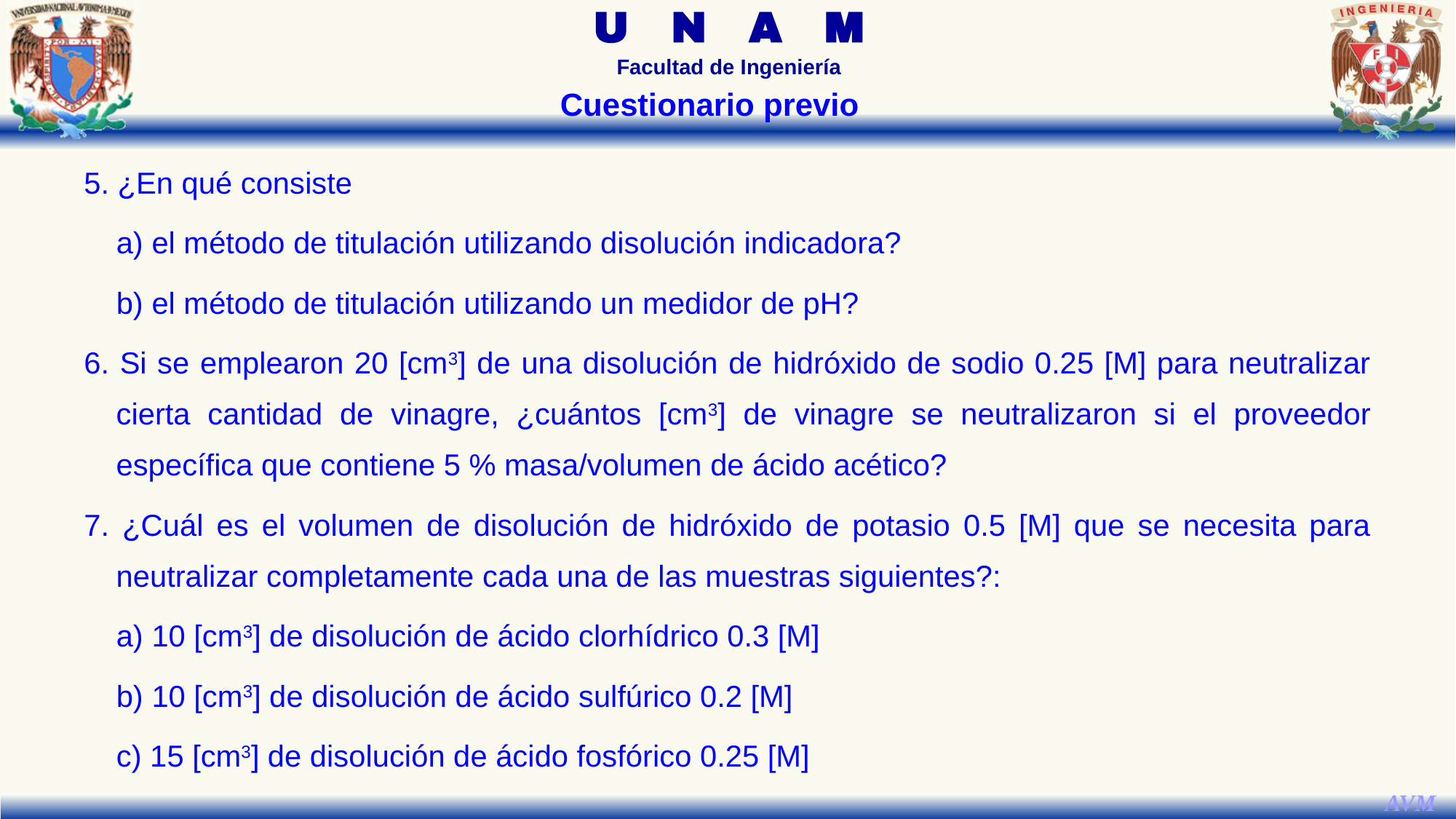

Cuestionario previo
5. ¿En qué consiste
a) el método de titulación utilizando disolución indicadora?
b) el método de titulación utilizando un medidor de pH?
6. Si se emplearon 20 [cm3] de una disolución de hidróxido de sodio 0.25 [M] para neutralizar cierta cantidad de vinagre, ¿cuántos [cm3] de vinagre se neutralizaron si el proveedor específica que contiene 5 % masa/volumen de ácido acético?
7. ¿Cuál es el volumen de disolución de hidróxido de potasio 0.5 [M] que se necesita para neutralizar completamente cada una de las muestras siguientes?:
a) 10 [cm3] de disolución de ácido clorhídrico 0.3 [M]
b) 10 [cm3] de disolución de ácido sulfúrico 0.2 [M]
c) 15 [cm3] de disolución de ácido fosfórico 0.25 [M]